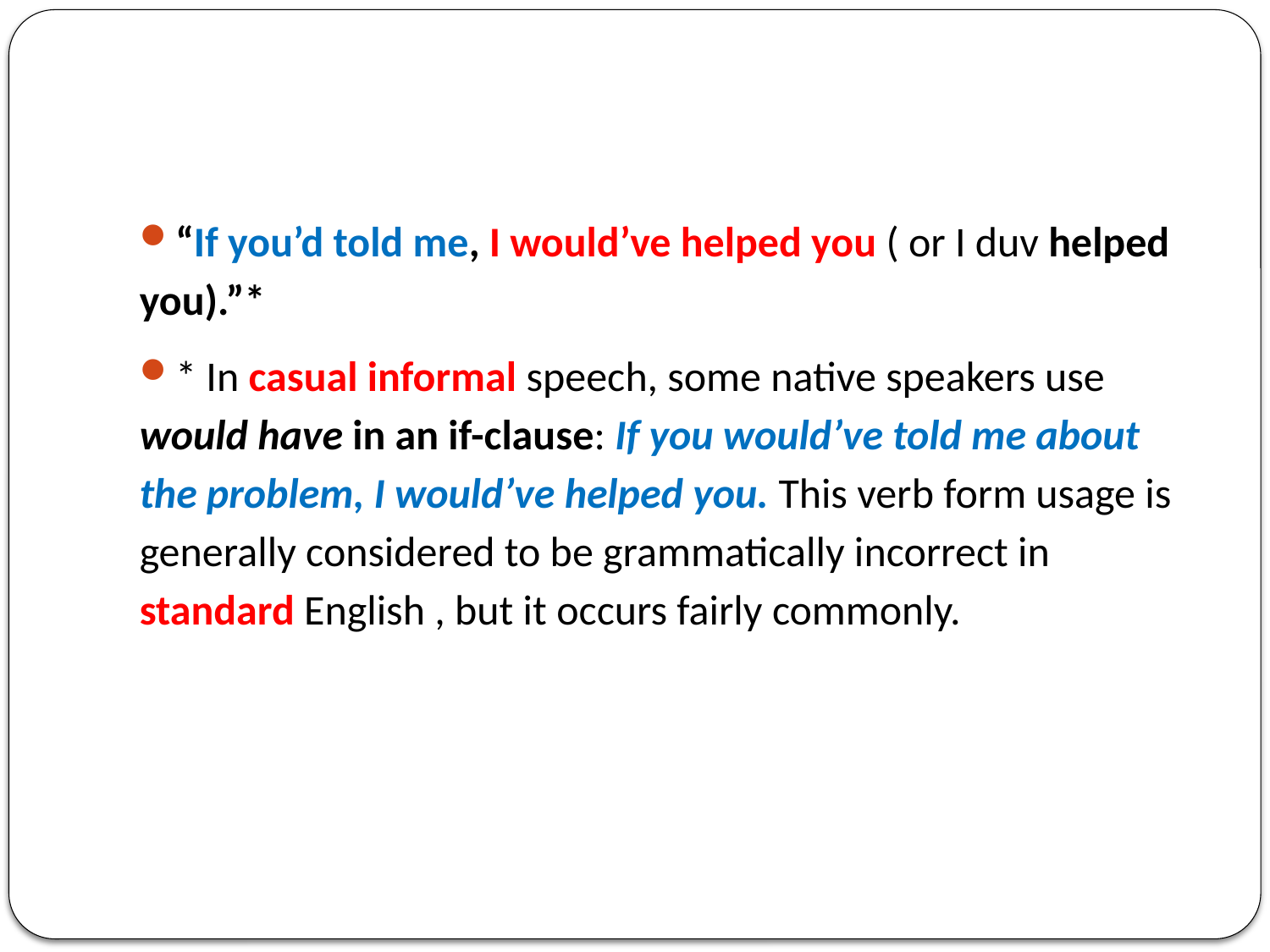

“If you’d told me, I would’ve helped you ( or I duv helped you).”*
* In casual informal speech, some native speakers use would have in an if-clause: If you would’ve told me about the problem, I would’ve helped you. This verb form usage is  generally considered to be grammatically incorrect in standard English , but it occurs fairly commonly.